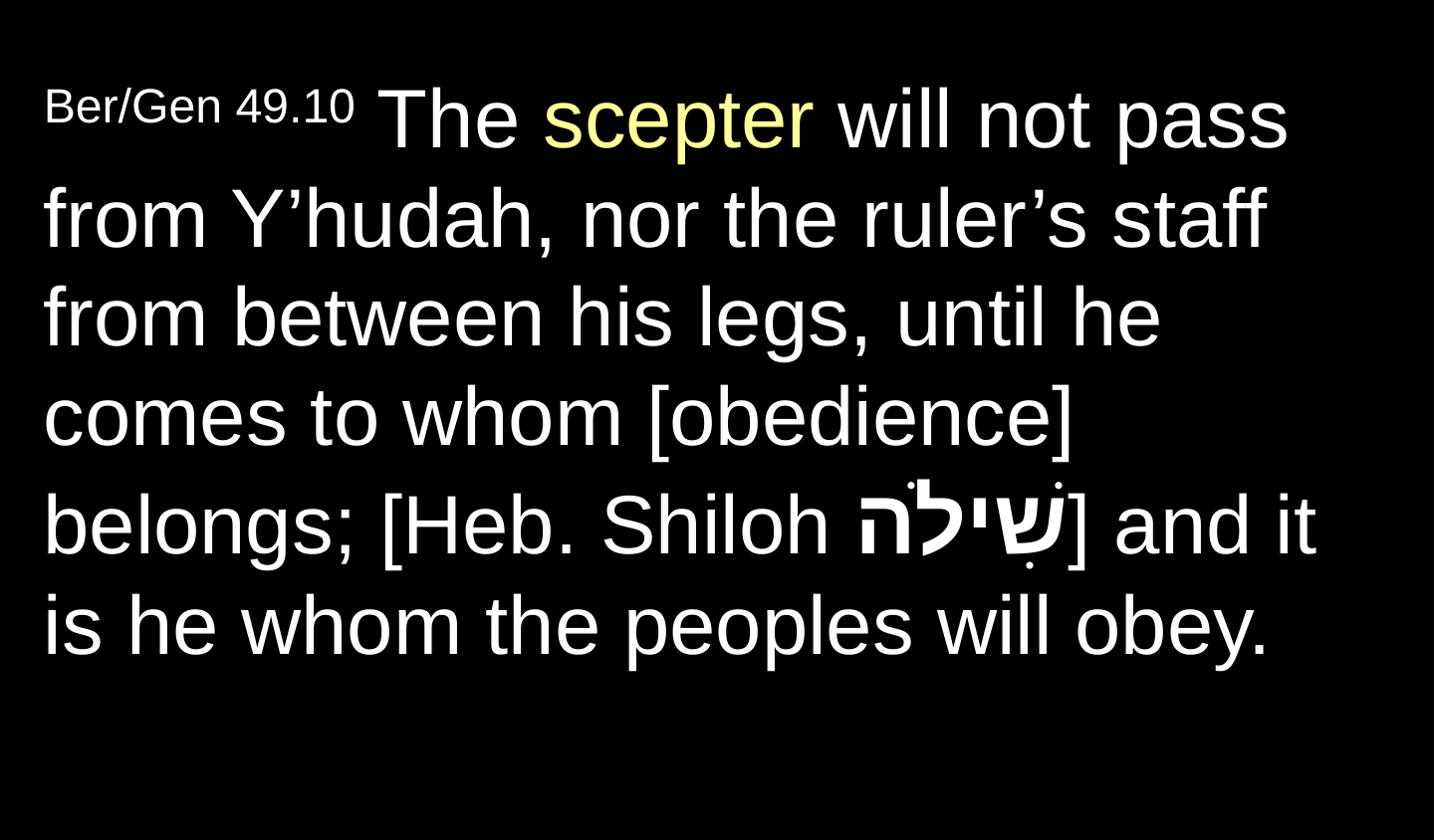

Ber/Gen 49.10 The scepter will not pass from Y’hudah, nor the ruler’s staff from between his legs, until he comes to whom [obedience] belongs; [Heb. Shiloh שִׁילֹה] and it is he whom the peoples will obey.